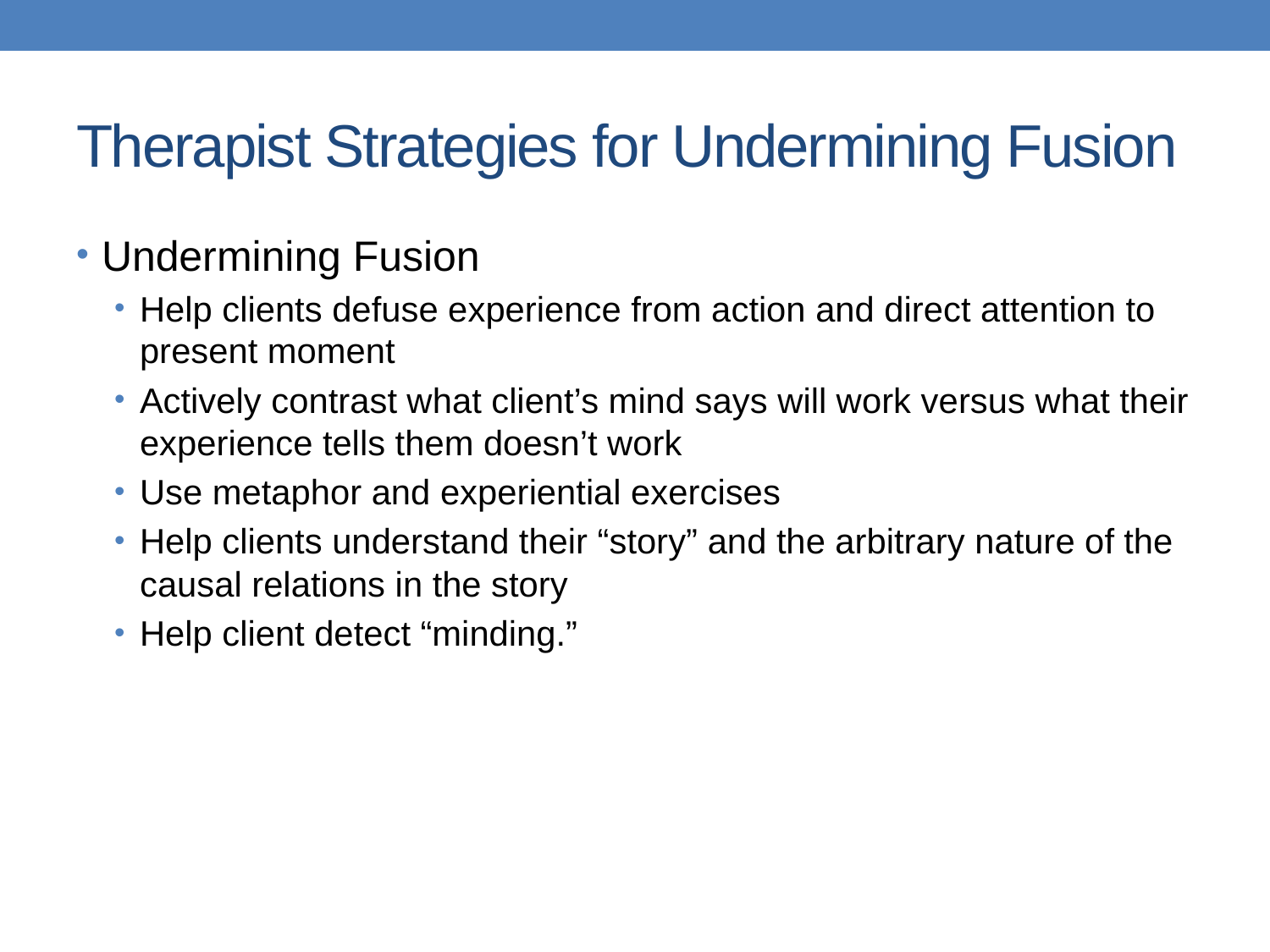

# Therapist Strategies for Undermining Fusion
Undermining Fusion
Help clients defuse experience from action and direct attention to present moment
Actively contrast what client’s mind says will work versus what their experience tells them doesn’t work
Use metaphor and experiential exercises
Help clients understand their “story” and the arbitrary nature of the causal relations in the story
Help client detect “minding.”